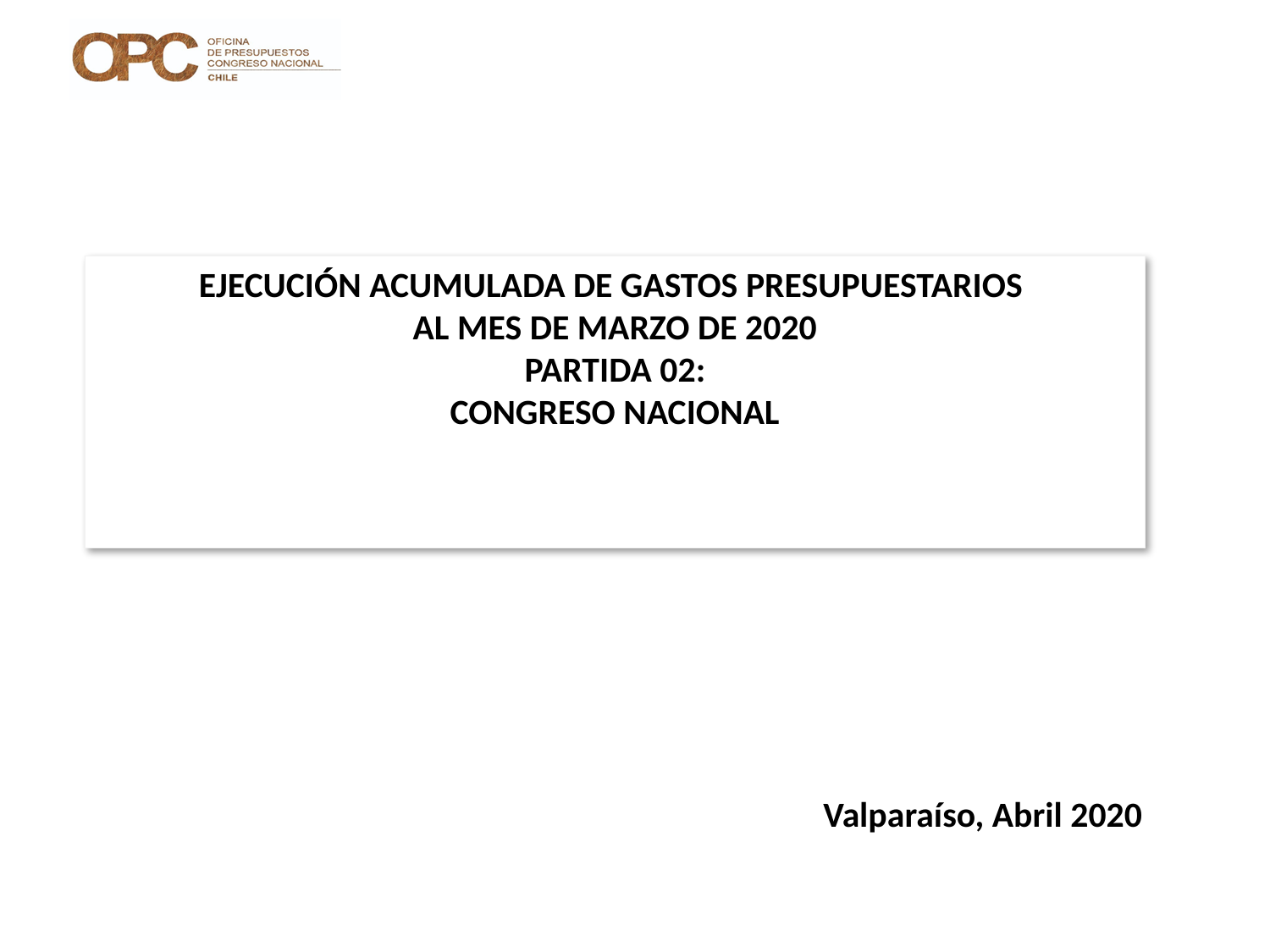

# EJECUCIÓN ACUMULADA DE GASTOS PRESUPUESTARIOS AL MES DE MARZO DE 2020 PARTIDA 02: CONGRESO NACIONAL
Valparaíso, Abril 2020